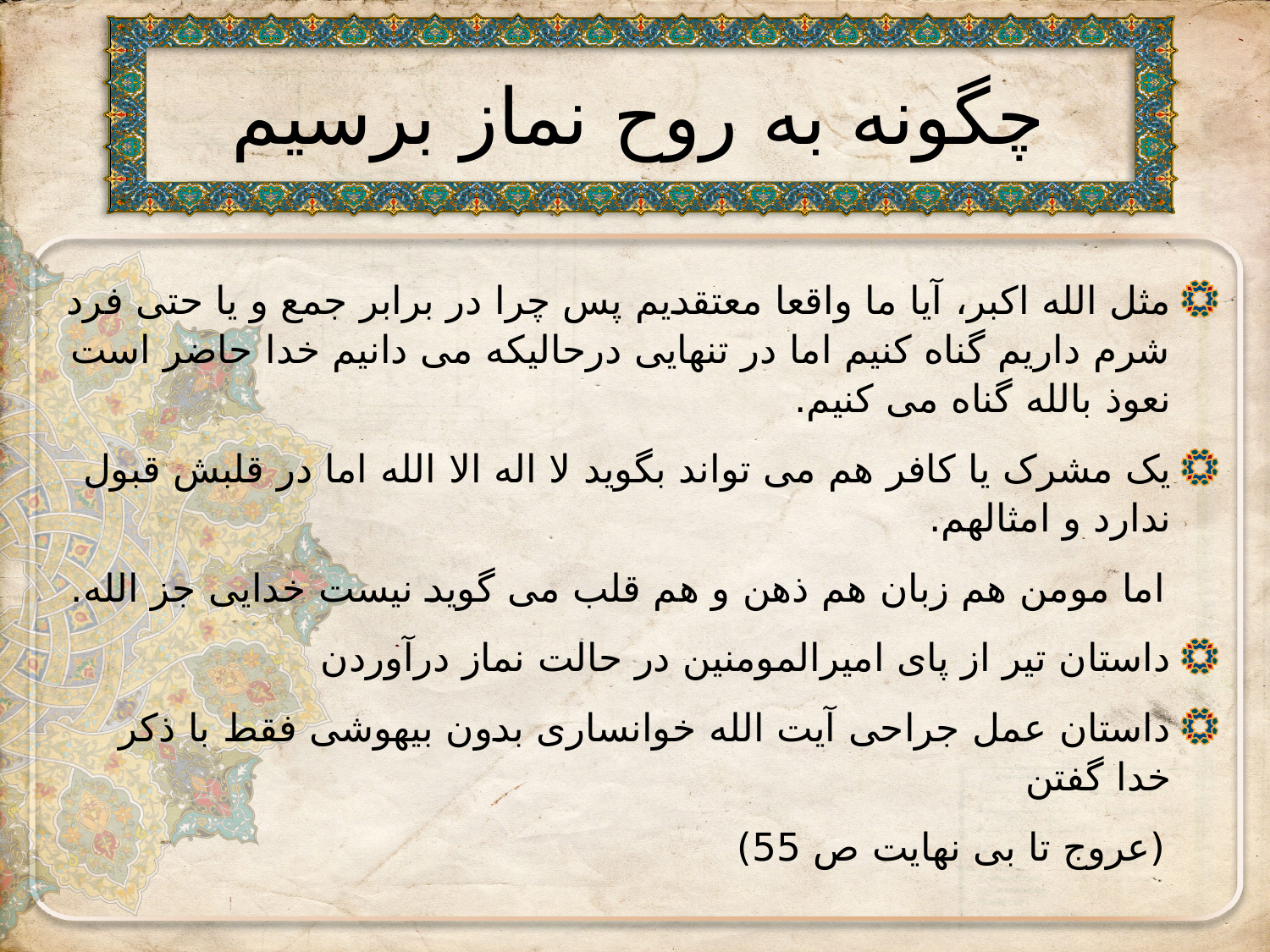

# چگونه به روح نماز برسیم
مثل الله اکبر، آیا ما واقعا معتقدیم پس چرا در برابر جمع و یا حتی فرد شرم داریم گناه کنیم اما در تنهایی درحالیکه می دانیم خدا حاضر است نعوذ بالله گناه می کنیم.
یک مشرک یا کافر هم می تواند بگوید لا اله الا الله اما در قلبش قبول ندارد و امثالهم.
    اما مومن هم زبان هم ذهن و هم قلب می گوید نیست خدایی جز الله.
داستان تیر از پای امیرالمومنین در حالت نماز درآوردن
داستان عمل جراحی آیت الله خوانساری بدون بیهوشی فقط با ذکر خدا گفتن
    (عروج تا بی نهایت ص 55)